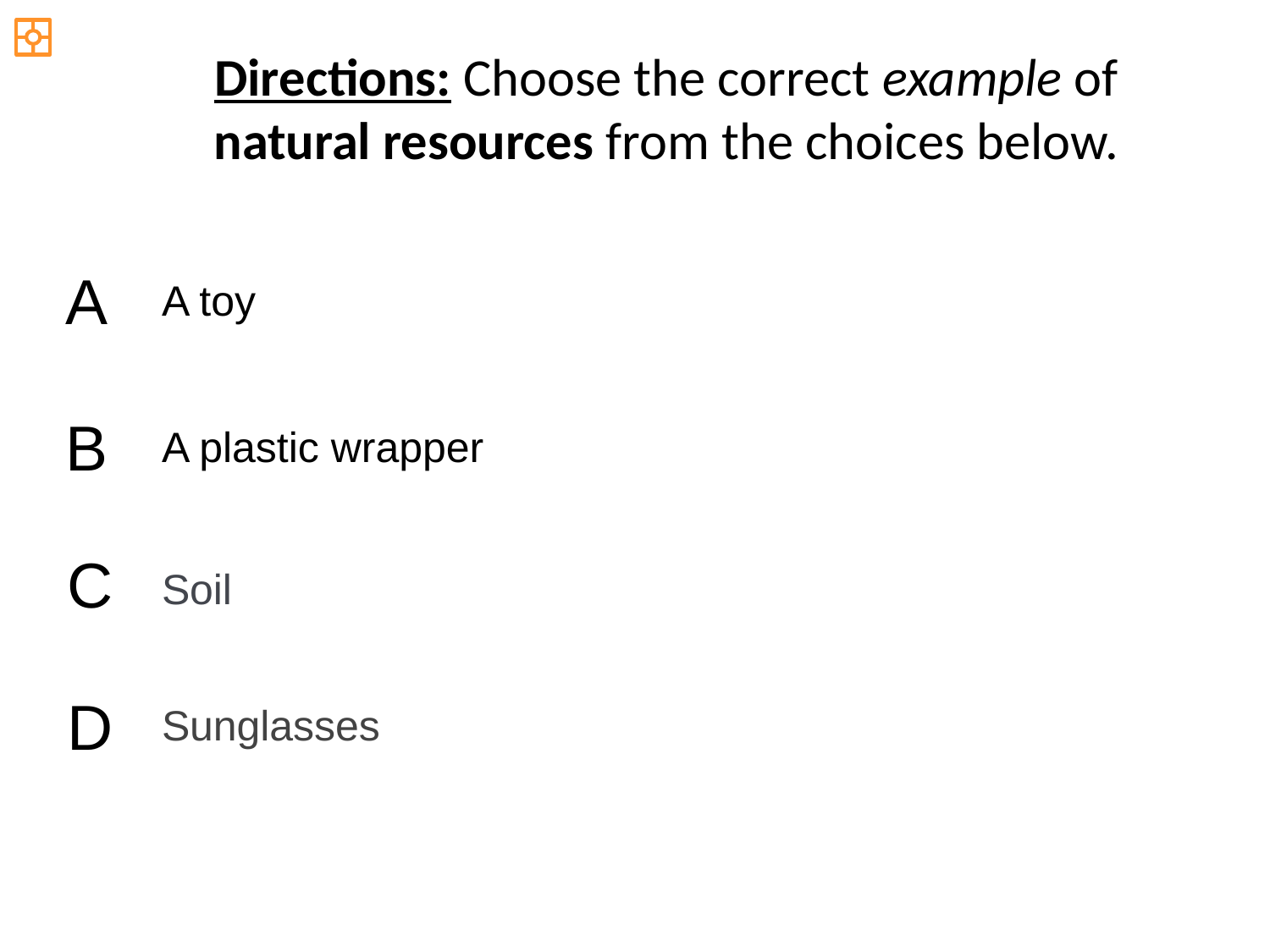

Directions: Choose the correct example of
natural resources from the choices below.
A

A toy
B
A plastic wrapper
C
Soil
D
Sunglasses